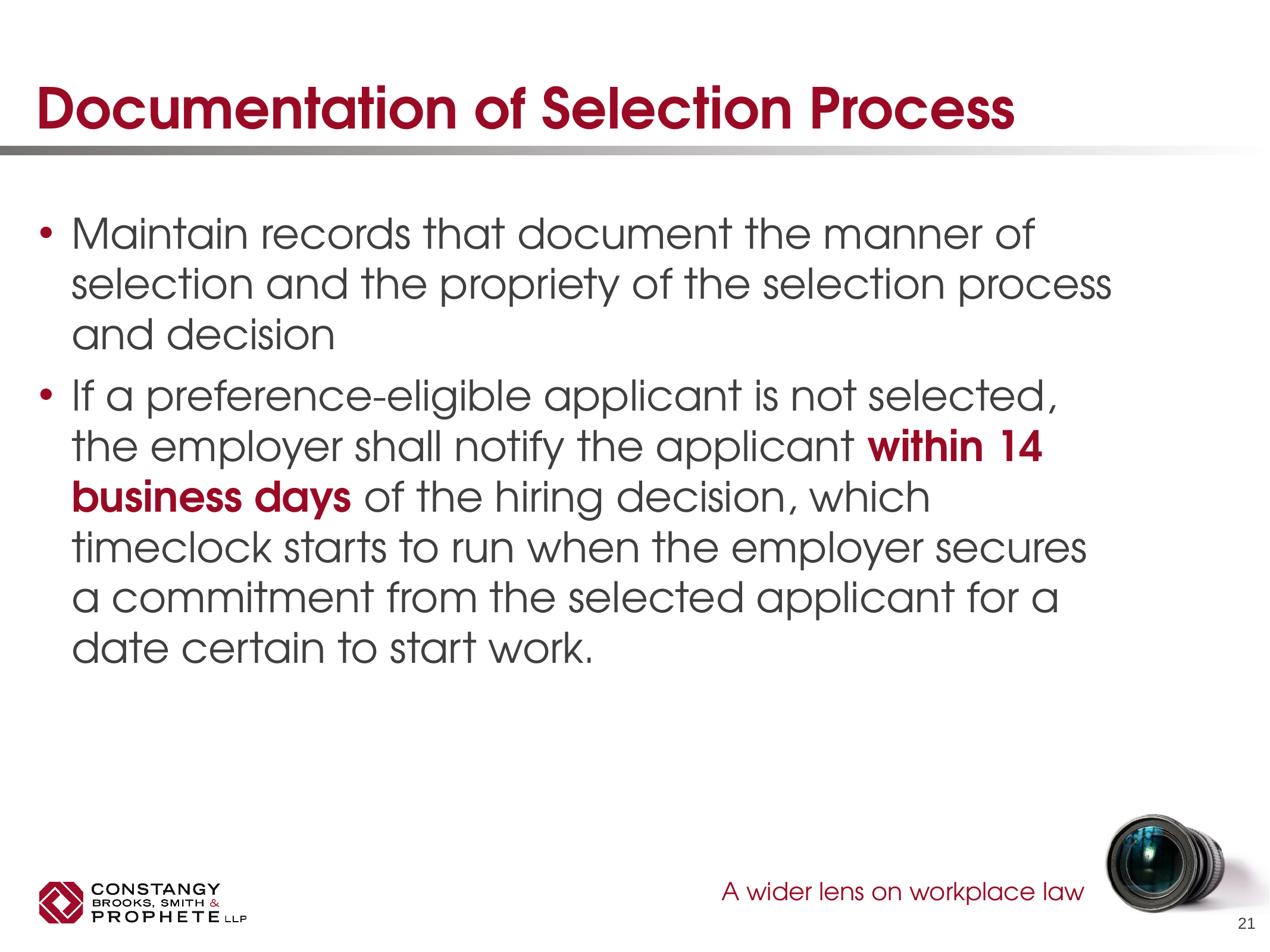

# Documentation of Selection Process
Maintain records that document the manner of selection and the propriety of the selection process and decision
If a preference-eligible applicant is not selected, the employer shall notify the applicant within 14 business days of the hiring decision, which timeclock starts to run when the employer secures a commitment from the selected applicant for a date certain to start work.

21